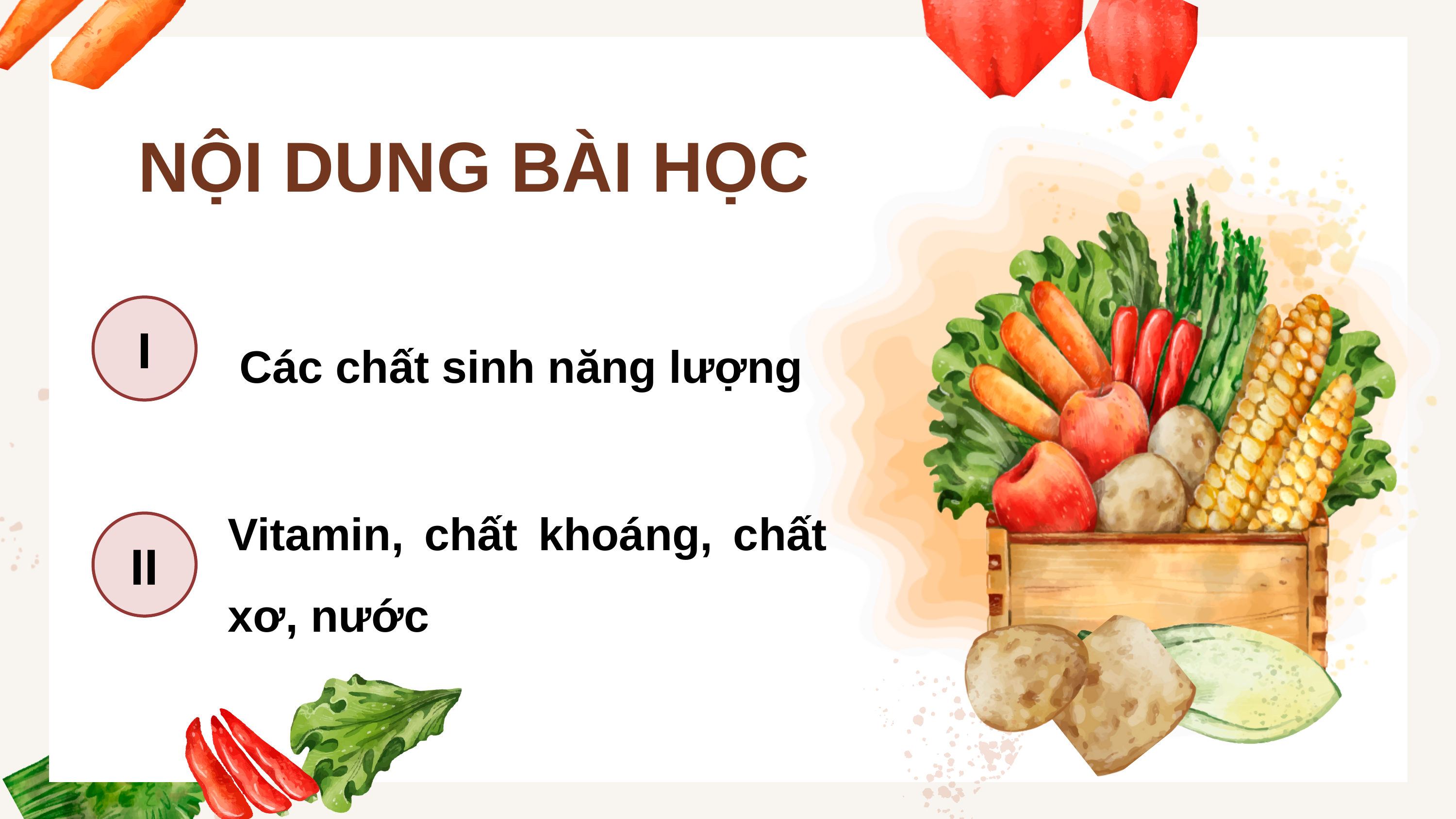

NỘI DUNG BÀI HỌC

I
Các chất sinh năng lượng

Vitamin, chất khoáng, chất xơ, nước
II